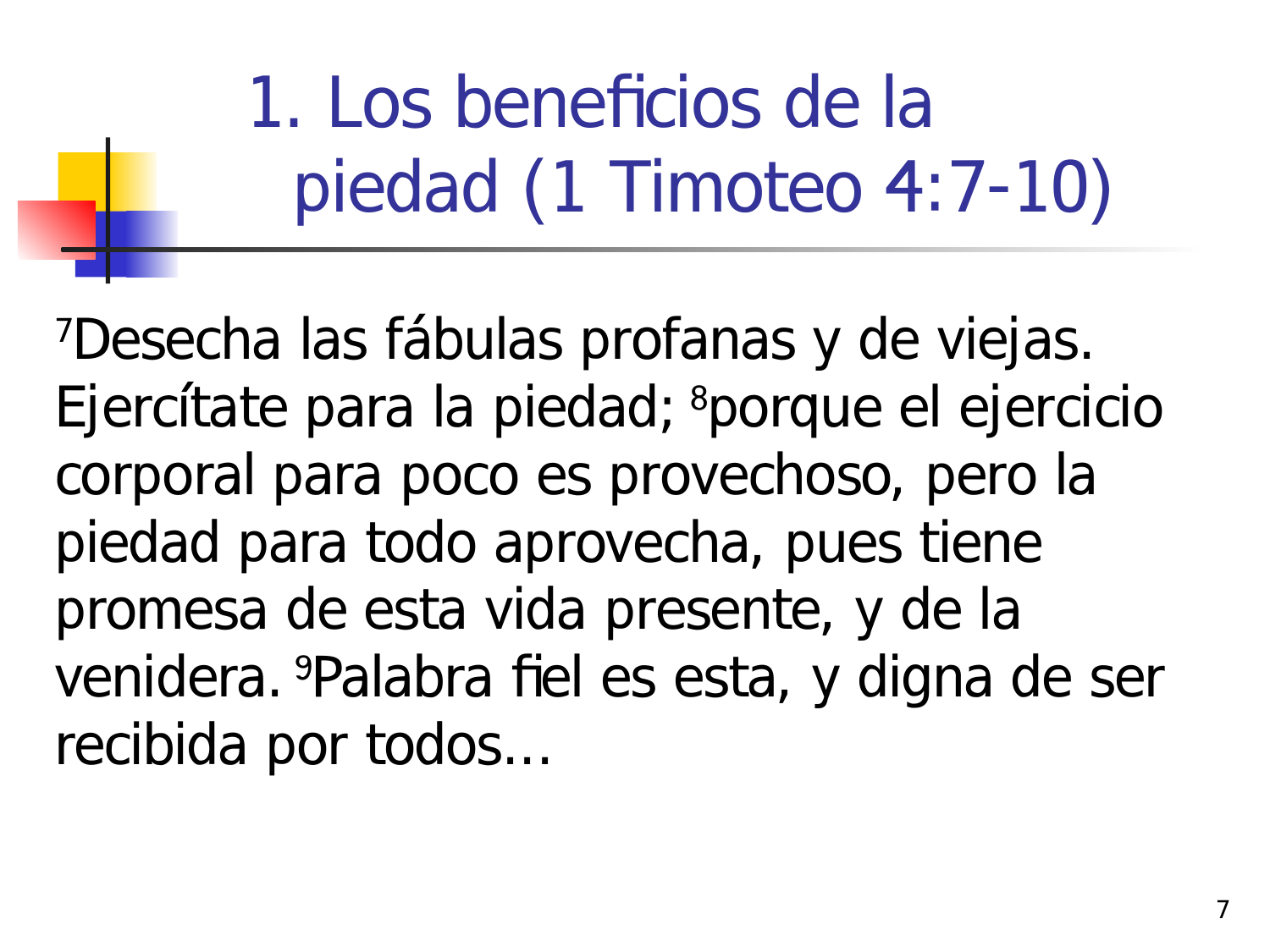

# Los beneficios de la piedad (1 Timoteo 4:7-10)
7Desecha las fábulas profanas y de viejas. Ejercítate para la piedad; 8porque el ejercicio corporal para poco es provechoso, pero la piedad para todo aprovecha, pues tiene promesa de esta vida presente, y de la venidera. 9Palabra fiel es esta, y digna de ser recibida por todos...
7